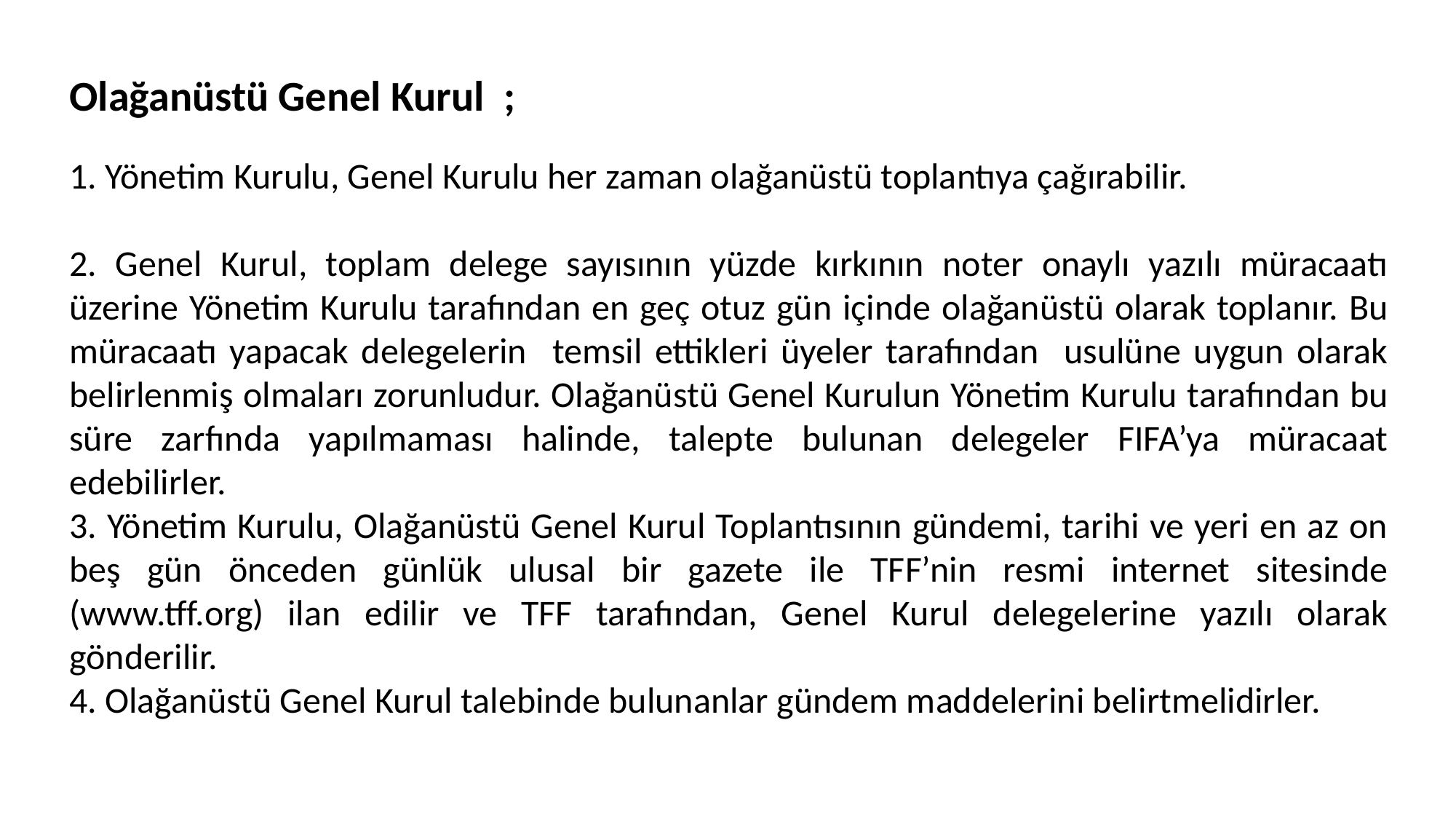

Olağanüstü Genel Kurul  ;

1. Yönetim Kurulu, Genel Kurulu her zaman olağanüstü toplantıya çağırabilir.

2. Genel Kurul, toplam delege sayısının yüzde kırkının noter onaylı yazılı müracaatı üzerine Yönetim Kurulu tarafından en geç otuz gün içinde olağanüstü olarak toplanır. Bu müracaatı yapacak delegelerin  temsil ettikleri üyeler tarafından  usulüne uygun olarak belirlenmiş olmaları zorunludur. Olağanüstü Genel Kurulun Yönetim Kurulu tarafından bu süre zarfında yapılmaması halinde, talepte bulunan delegeler FIFA’ya müracaat edebilirler.
3. Yönetim Kurulu, Olağanüstü Genel Kurul Toplantısının gündemi, tarihi ve yeri en az on beş gün önceden günlük ulusal bir gazete ile TFF’nin resmi internet sitesinde (www.tff.org) ilan edilir ve TFF tarafından, Genel Kurul delegelerine yazılı olarak gönderilir.
4. Olağanüstü Genel Kurul talebinde bulunanlar gündem maddelerini belirtmelidirler.